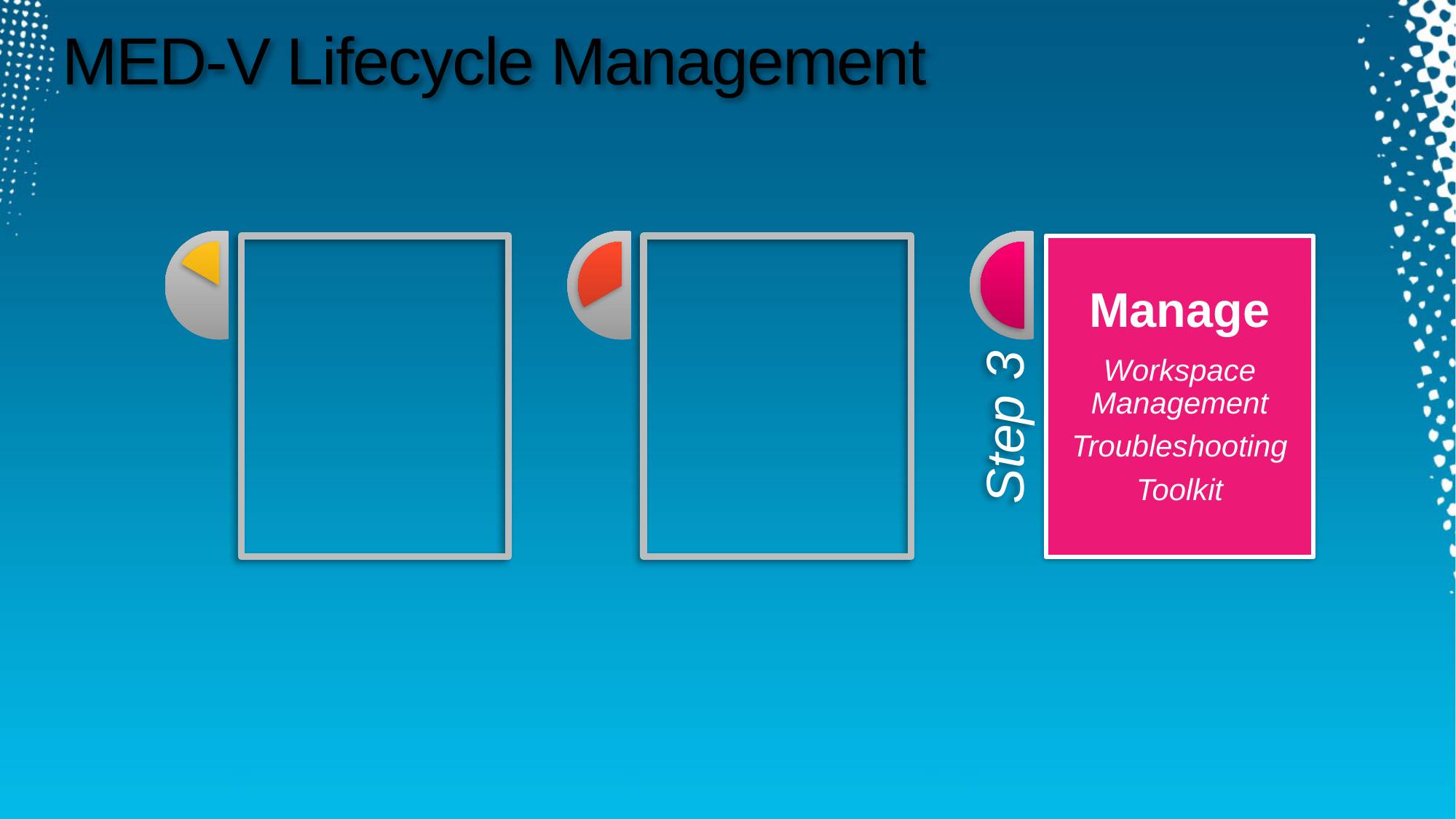

# MED-V Lifecycle Management

Manage
Workspace Management
Troubleshooting
Toolkit

Step 3